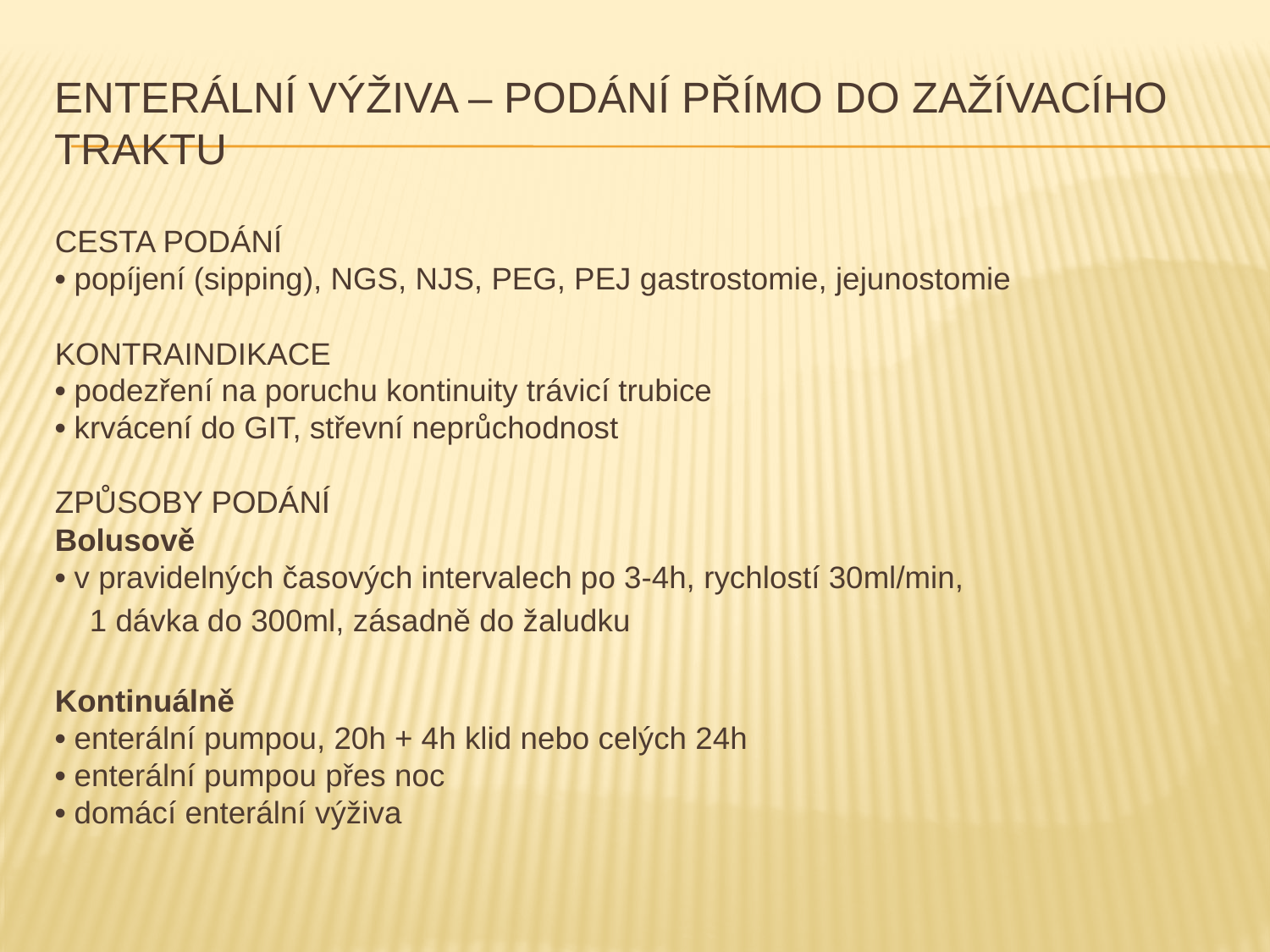

# Enterální výživa – podání přímo do zažívacího traktu
CESTA PODÁNÍ
• popíjení (sipping), NGS, NJS, PEG, PEJ gastrostomie, jejunostomie
KONTRAINDIKACE
• podezření na poruchu kontinuity trávicí trubice
• krvácení do GIT, střevní neprůchodnost
ZPŮSOBY PODÁNÍ
Bolusově
• v pravidelných časových intervalech po 3-4h, rychlostí 30ml/min,
    1 dávka do 300ml, zásadně do žaludku
Kontinuálně
• enterální pumpou, 20h + 4h klid nebo celých 24h
• enterální pumpou přes noc
• domácí enterální výživa